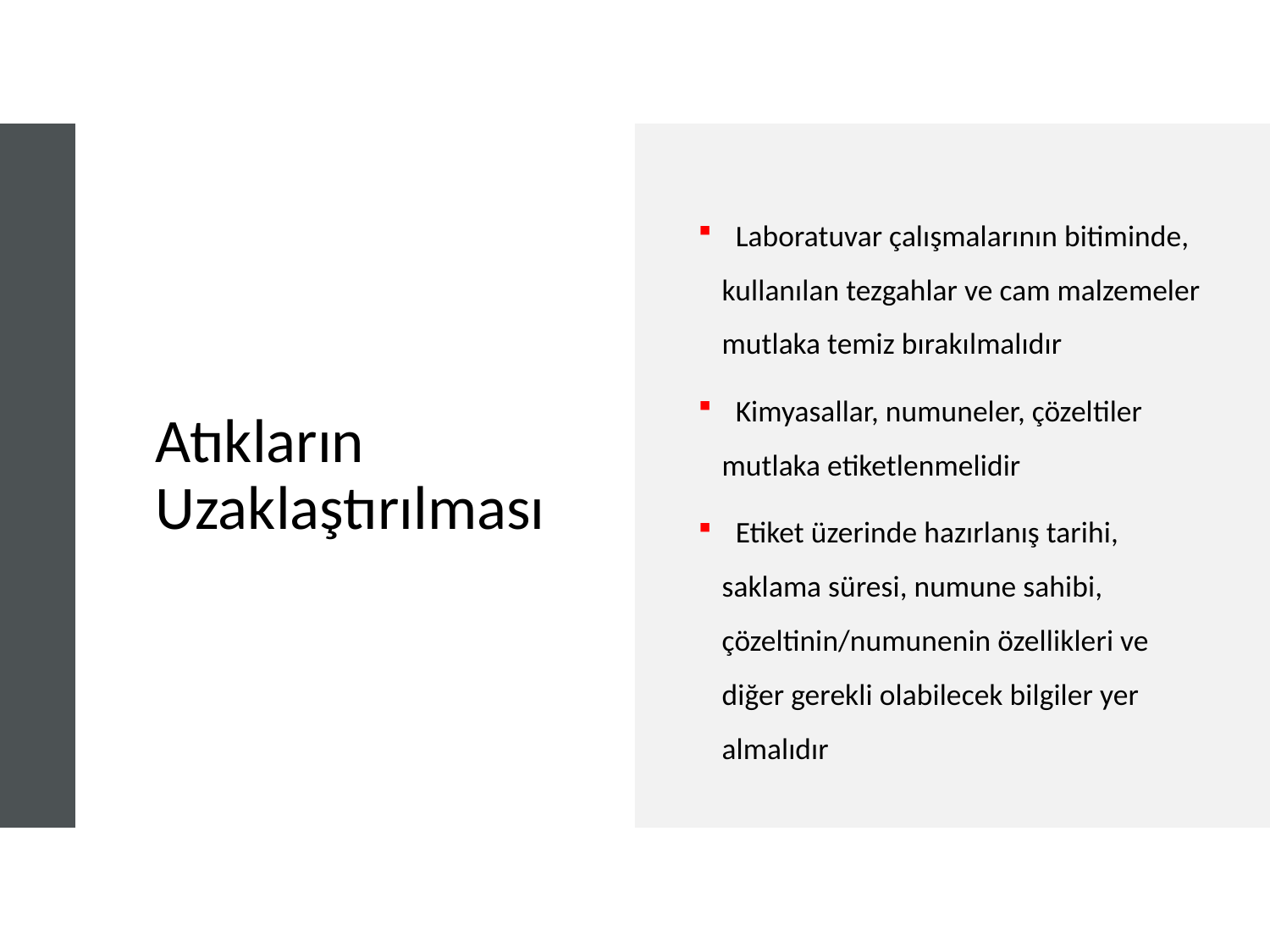

# Atıkların Uzaklaştırılması
  Laboratuvar çalışmalarının bitiminde, kullanılan tezgahlar ve cam malzemeler mutlaka temiz bırakılmalıdır
  Kimyasallar, numuneler, çözeltiler mutlaka etiketlenmelidir
  Etiket üzerinde hazırlanış tarihi, saklama süresi, numune sahibi, çözeltinin/numunenin özellikleri ve diğer gerekli olabilecek bilgiler yer almalıdır